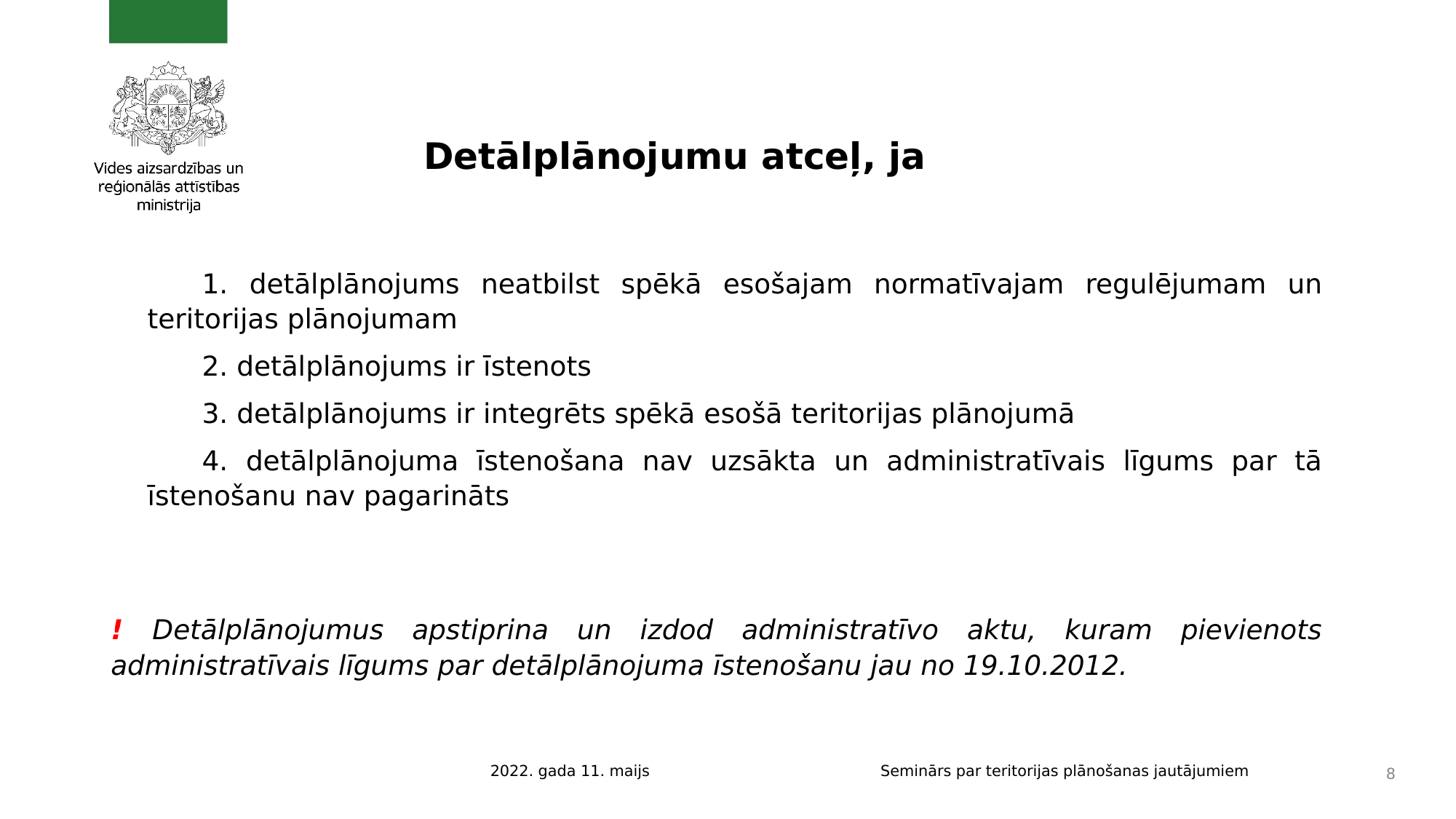

# Detālplānojumu atceļ, ja
1. detālplānojums neatbilst spēkā esošajam normatīvajam regulējumam un teritorijas plānojumam
2. detālplānojums ir īstenots
3. detālplānojums ir integrēts spēkā esošā teritorijas plānojumā
4. detālplānojuma īstenošana nav uzsākta un administratīvais līgums par tā īstenošanu nav pagarināts

! Detālplānojumus apstiprina un izdod administratīvo aktu, kuram pievienots administratīvais līgums par detālplānojuma īstenošanu jau no 19.10.2012.

2022. gada 11. maijs
Seminārs par teritorijas plānošanas jautājumiem
8